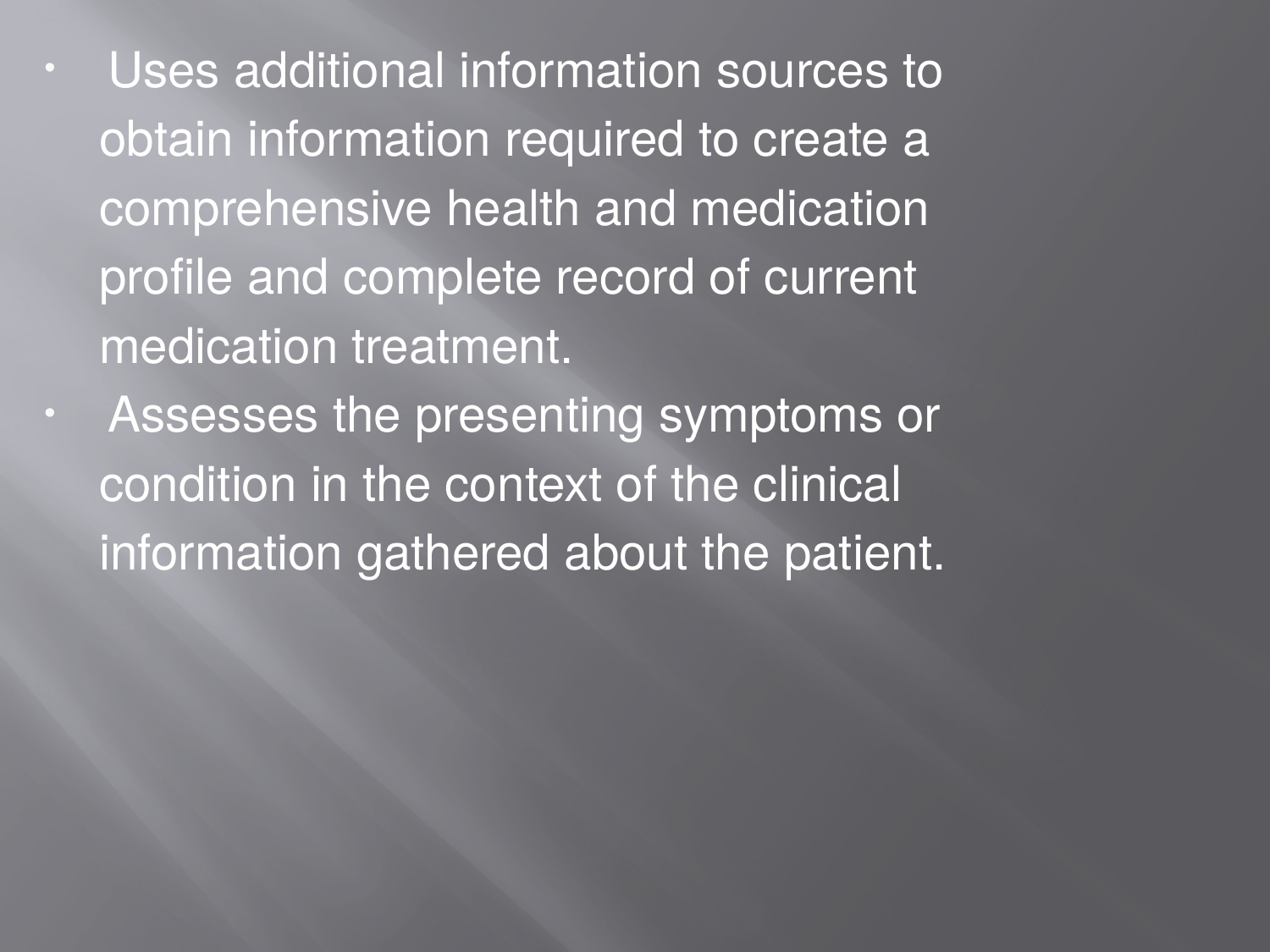

Uses additional information sources to
    obtain information required to create a
    comprehensive health and medication
    profile and complete record of current
    medication treatment.
Assesses the presenting symptoms or
    condition in the context of the clinical
    information gathered about the patient.